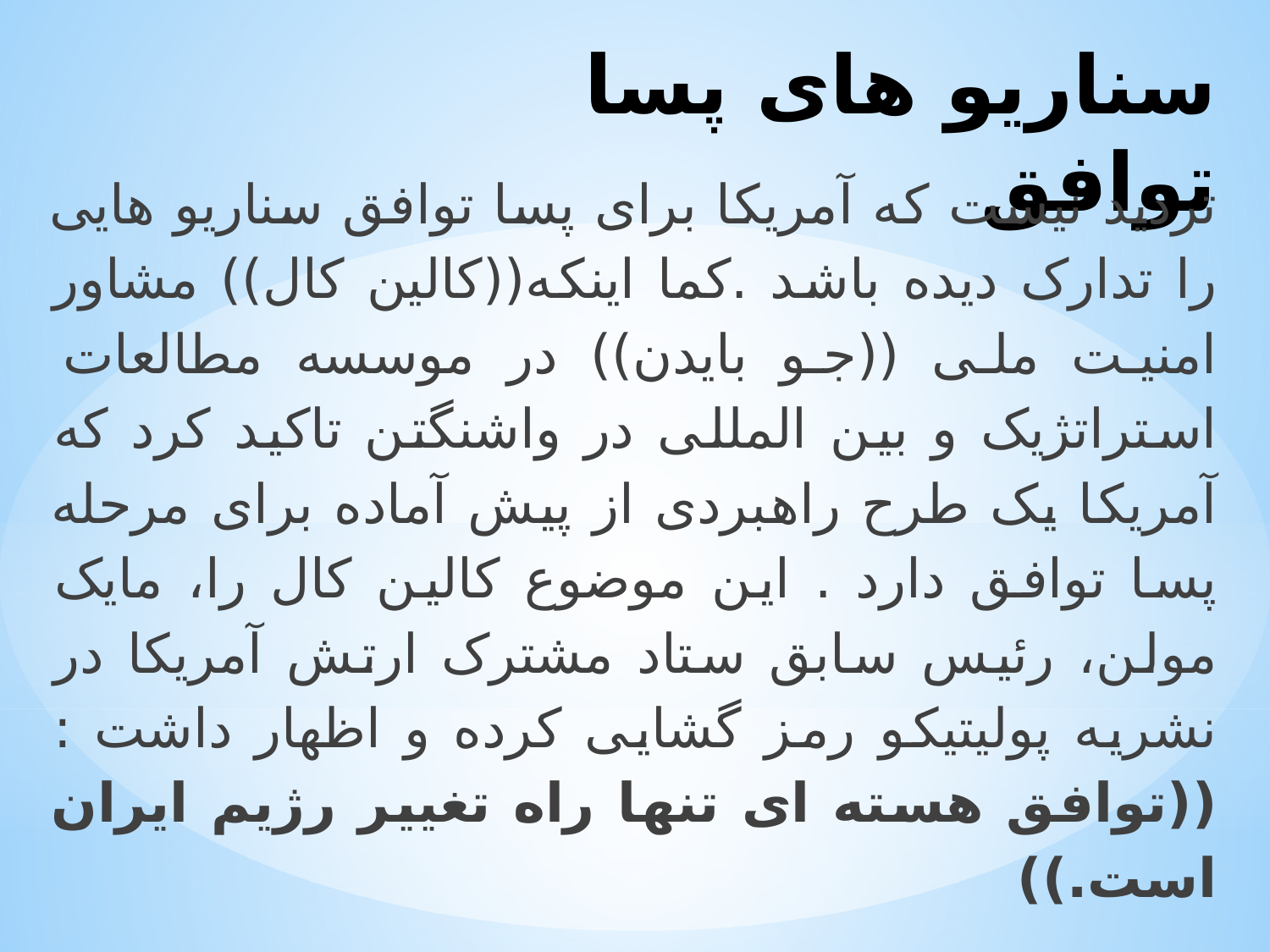

# سناریو های پسا توافق
تردید نیست که آمریکا برای پسا توافق سناریو هایی را تدارک دیده باشد .کما اینکه((کالین کال)) مشاور امنیت ملی ((جو بایدن)) در موسسه مطالعات استراتژیک و بین المللی در واشنگتن تاکید کرد که آمریکا یک طرح راهبردی از پیش آماده برای مرحله پسا توافق دارد . این موضوع کالین کال را، مایک مولن، رئیس سابق ستاد مشترک ارتش آمریکا در نشریه پولیتیکو رمز گشایی کرده و اظهار داشت : ((توافق هسته ای تنها راه تغییر رژیم ایران است.))